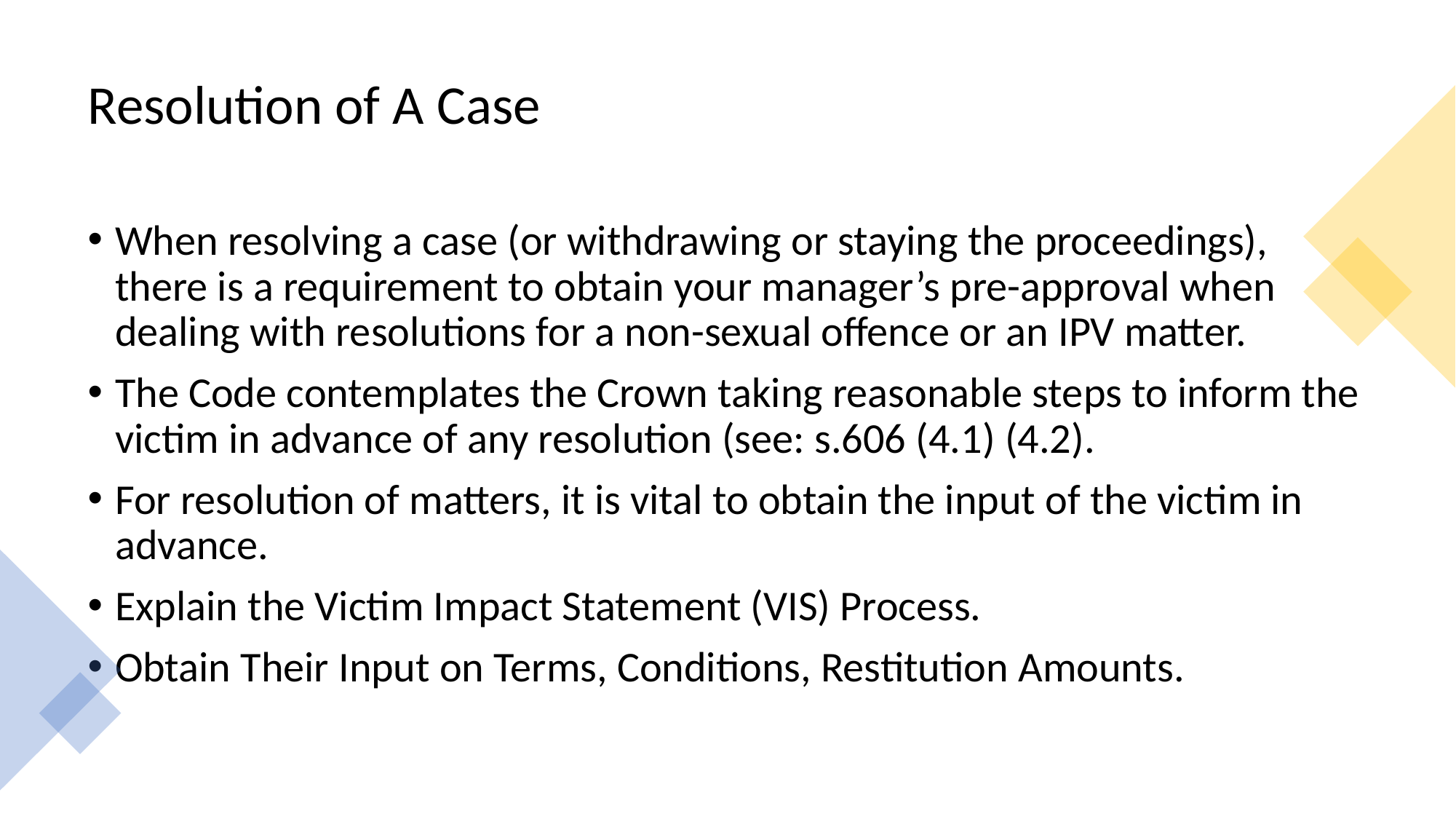

# Resolution of A Case

When resolving a case (or withdrawing or staying the proceedings), there is a requirement to obtain your manager’s pre-approval when dealing with resolutions for a non-sexual offence or an IPV matter.
The Code contemplates the Crown taking reasonable steps to inform the victim in advance of any resolution (see: s.606 (4.1) (4.2).
For resolution of matters, it is vital to obtain the input of the victim in advance.
Explain the Victim Impact Statement (VIS) Process.
Obtain Their Input on Terms, Conditions, Restitution Amounts.